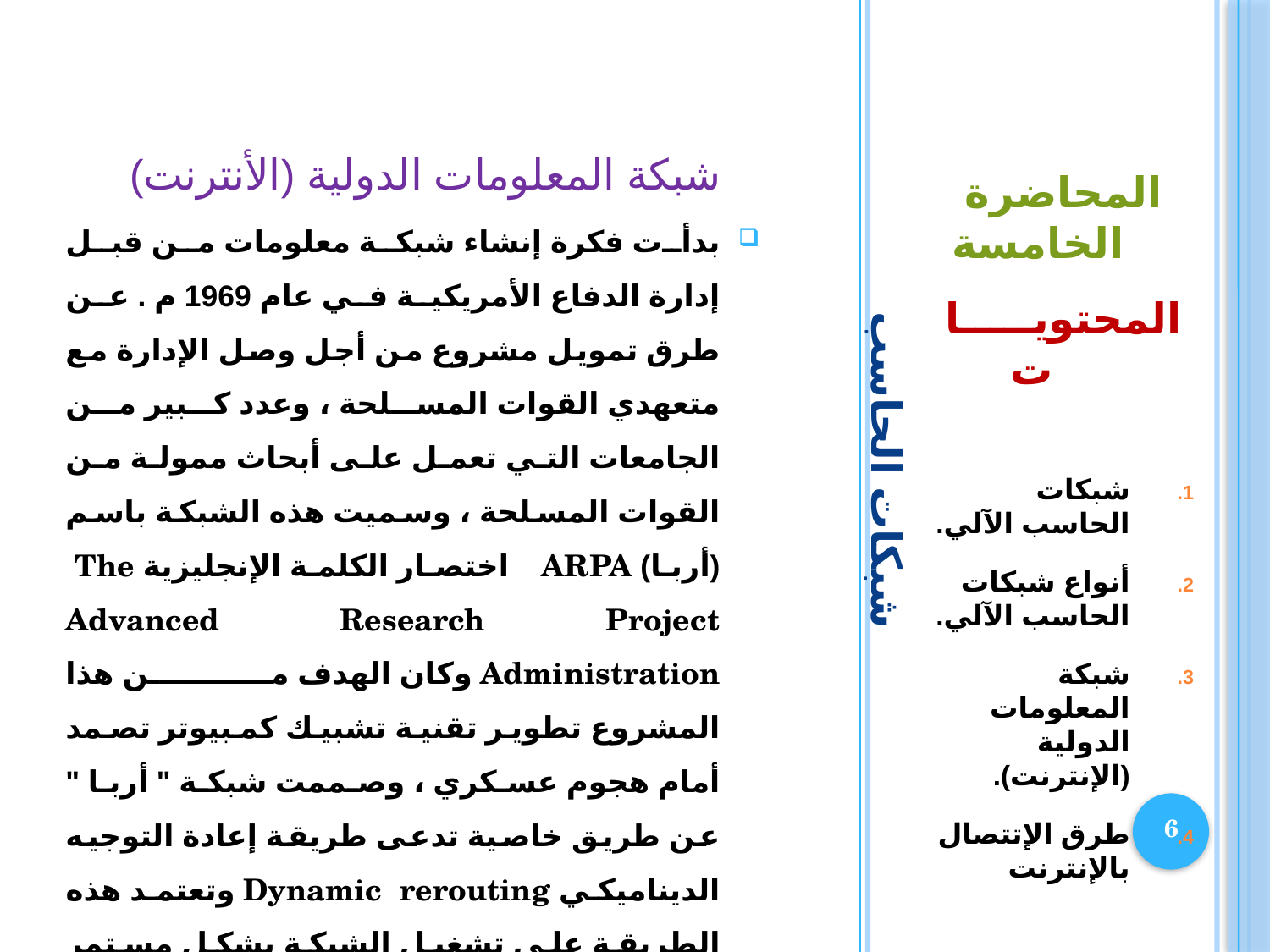

شبكة المعلومات الدولية (الأنترنت)
بدأت فكرة إنشاء شبكة معلومات من قبل إدارة الدفاع الأمريكية في عام 1969 م . عن طرق تمويل مشروع من أجل وصل الإدارة مع متعهدي القوات المسلحة ، وعدد كبير من الجامعات التي تعمل على أبحاث ممولة من القوات المسلحة ، وسميت هذه الشبكة باسم (أربا) ARPA    اختصار الكلمة الإنجليزية The Advanced Research Project Administration وكان الهدف من هذا المشروع تطوير تقنية تشبيك كمبيوتر تصمد أمام هجوم عسكري ، وصممت شبكة " أربا " عن طريق خاصية تدعى طريقة إعادة التوجيه الديناميكي Dynamic rerouting وتعتمد هذه الطريقة على تشغيل الشبكة بشكل مستمر حتى في حالة انقطاع إحدى الوصلات أو تعطلها عن العمل تقوم الشبكة بتحويل الحركة إلى وصلات أخرى .

المحاضرة الخامسة
المحتويـــــات

شبكات الحاسب الآلي.
أنواع شبكات الحاسب الآلي.
شبكة المعلومات الدولية (الإنترنت).
طرق الإتتصال بالإنترنت
شبكات الحاسب
6